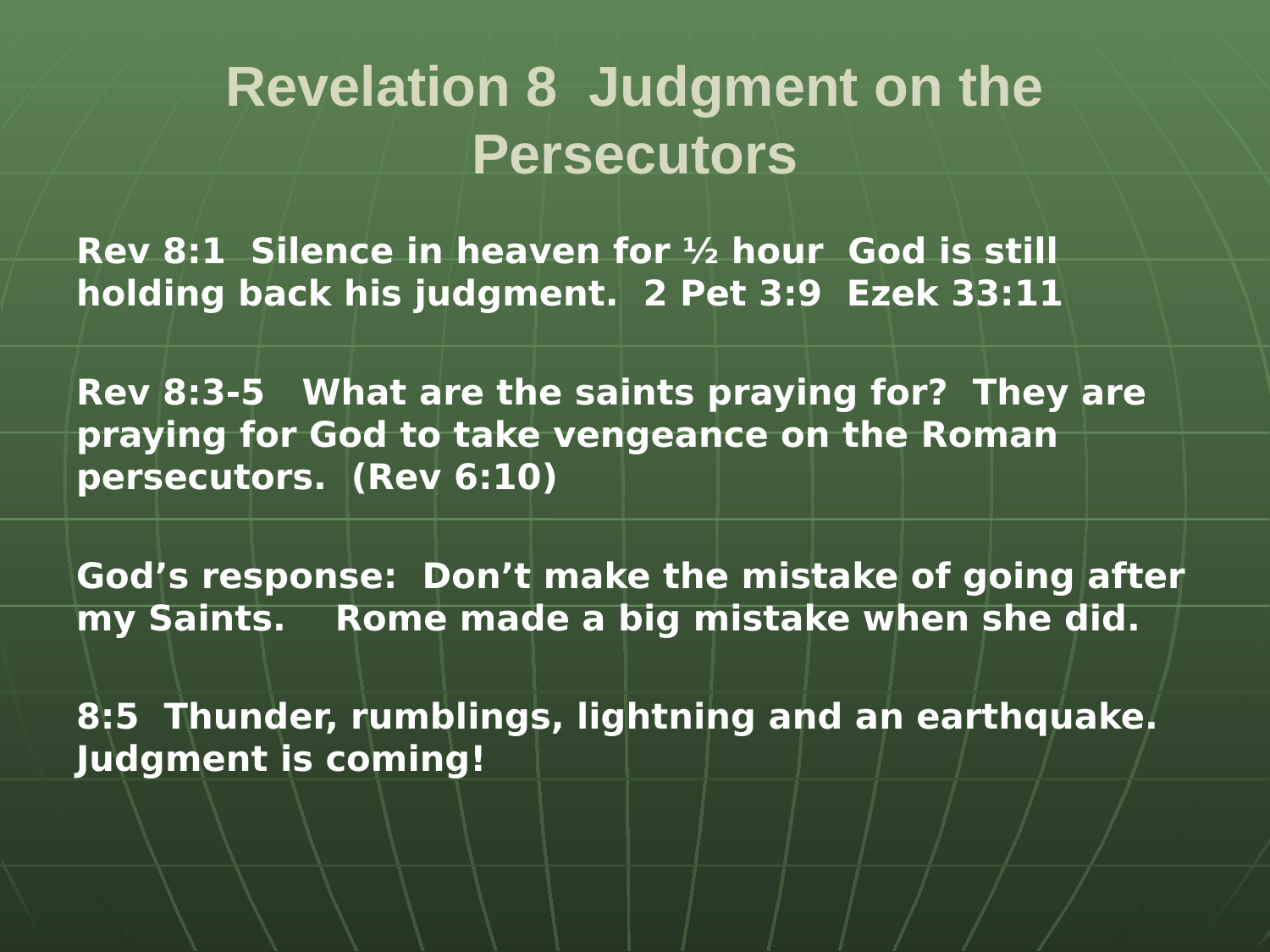

# Revelation 8  Judgment on the Persecutors
Rev 8:1  Silence in heaven for ½ hour  God is still holding back his judgment.  2 Pet 3:9  Ezek 33:11

Rev 8:3-5   What are the saints praying for?  They are praying for God to take vengeance on the Roman persecutors.  (Rev 6:10)

God’s response:  Don’t make the mistake of going after my Saints.    Rome made a big mistake when she did.

8:5  Thunder, rumblings, lightning and an earthquake.  Judgment is coming!